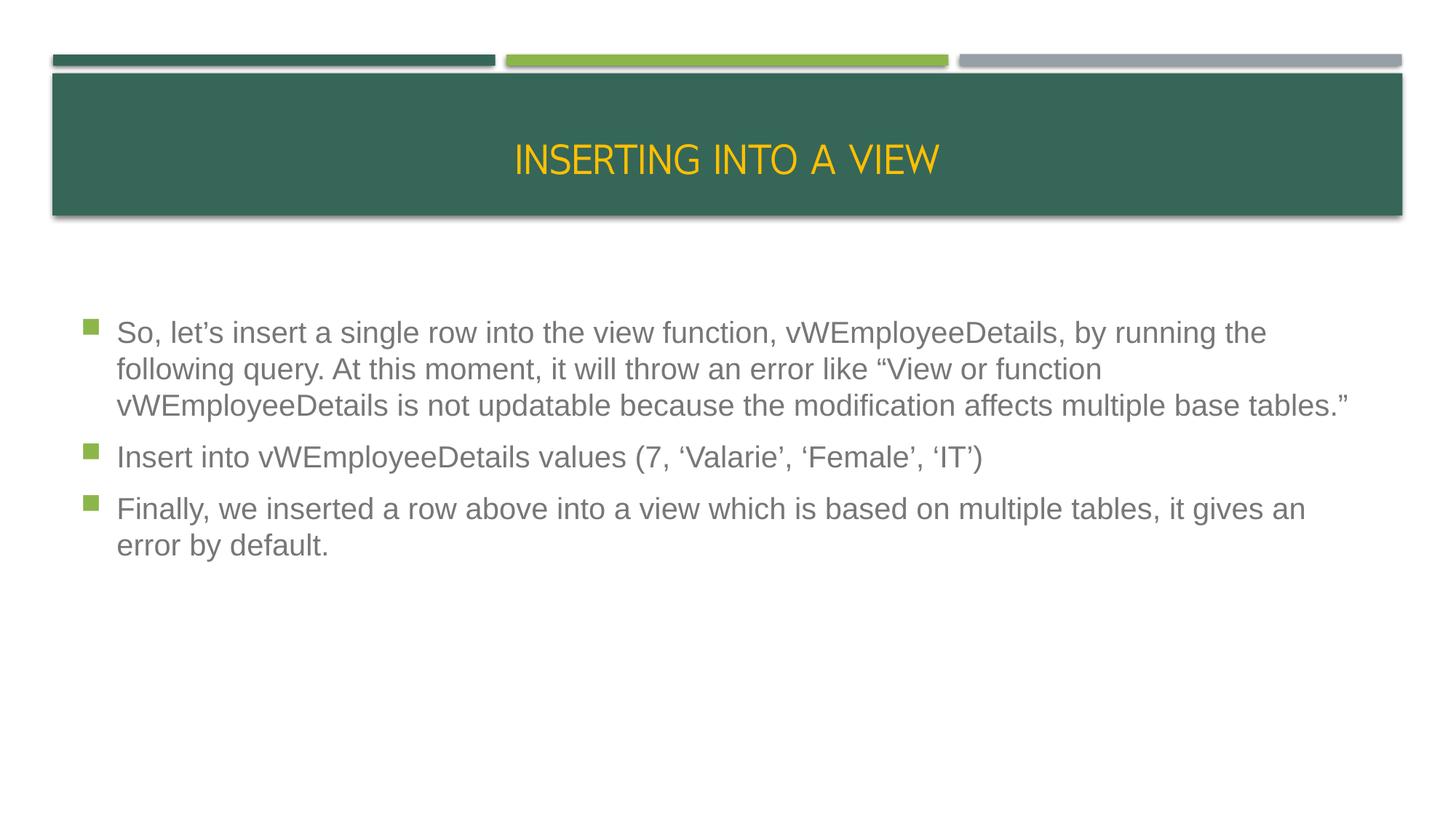

# Inserting into a view
So, let’s insert a single row into the view function, vWEmployeeDetails, by running the following query. At this moment, it will throw an error like “View or function vWEmployeeDetails is not updatable because the modification affects multiple base tables.”
Insert into vWEmployeeDetails values (7, ‘Valarie’, ‘Female’, ‘IT’)
Finally, we inserted a row above into a view which is based on multiple tables, it gives an error by default.